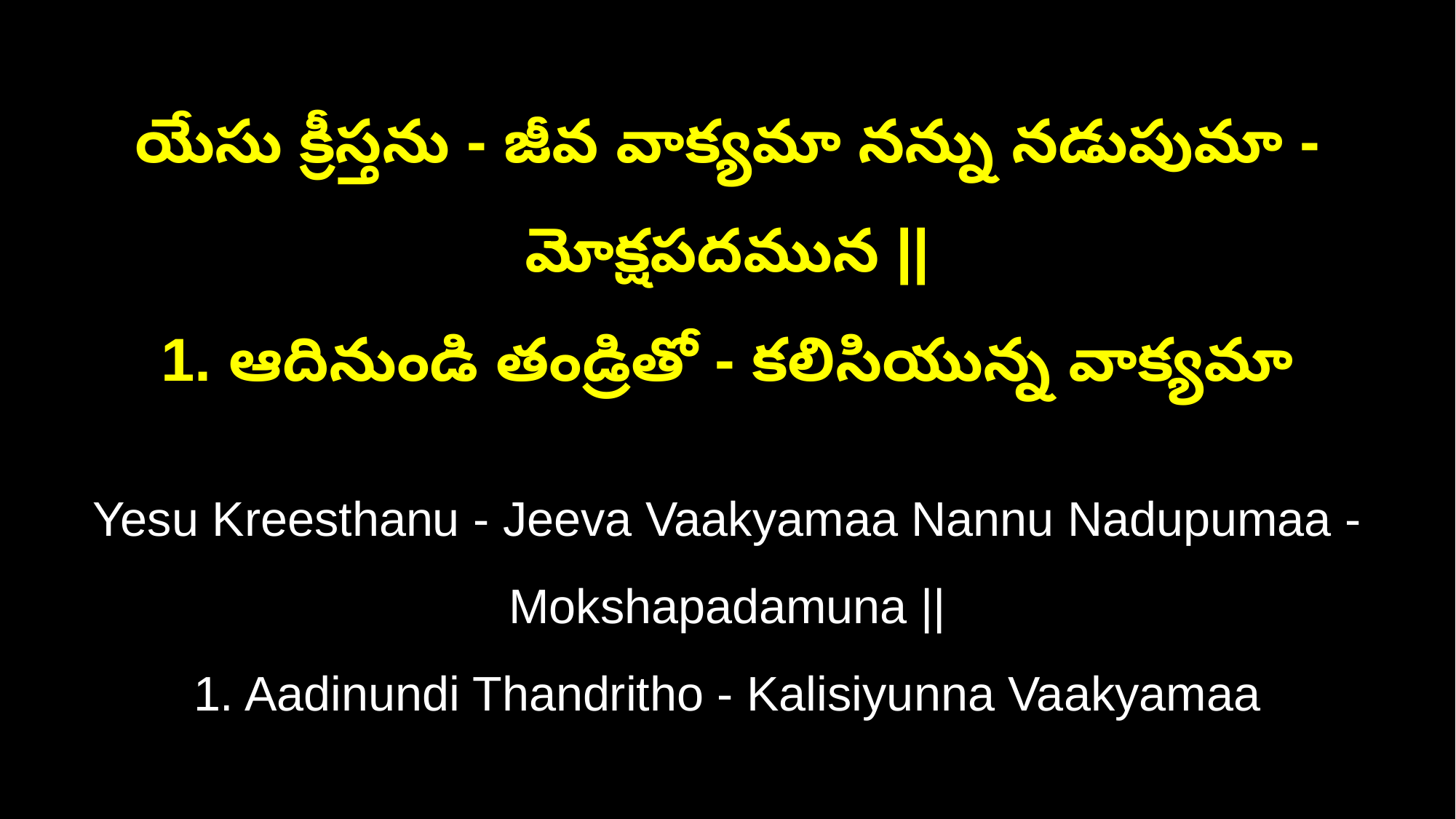

యేసు క్రీస్తను - జీవ వాక్యమా నన్ను నడుపుమా - మోక్షపదమున ||
1. ఆదినుండి తండ్రితో - కలిసియున్న వాక్యమా
Yesu Kreesthanu - Jeeva Vaakyamaa Nannu Nadupumaa - Mokshapadamuna ||
1. Aadinundi Thandritho - Kalisiyunna Vaakyamaa